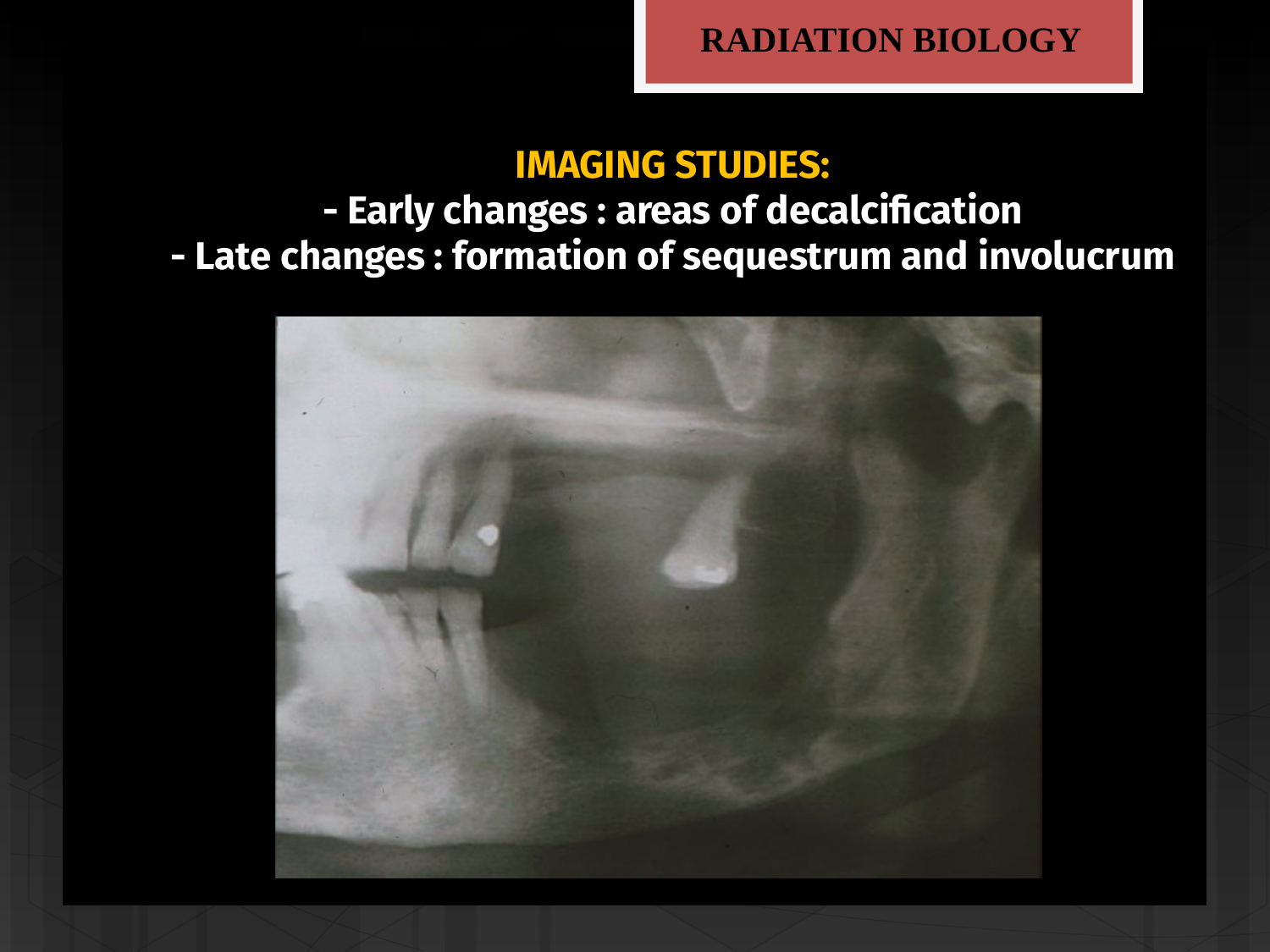

RADIATION BIOLOGY
IMAGING STUDIES:
- Early changes : areas of decalcification
- Late changes : formation of sequestrum and involucrum